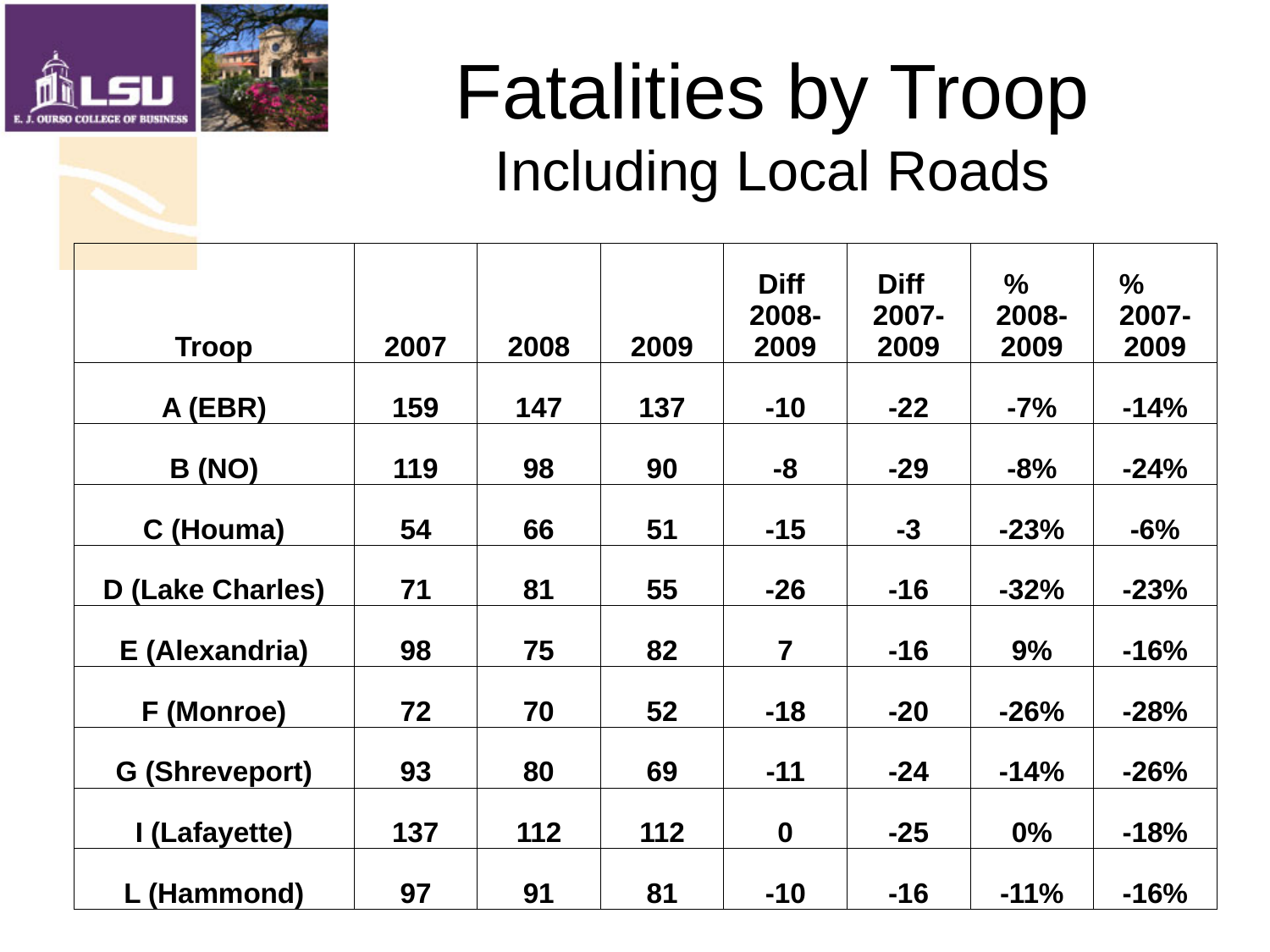

# Fatalities by Troop Including Local Roads
| Troop | 2007 | 2008 | 2009 | Diff 2008-2009 | Diff 2007-2009 | % 2008-2009 | % 2007-2009 |
| --- | --- | --- | --- | --- | --- | --- | --- |
| A (EBR) | 159 | 147 | 137 | -10 | -22 | -7% | -14% |
| B (NO) | 119 | 98 | 90 | -8 | -29 | -8% | -24% |
| C (Houma) | 54 | 66 | 51 | -15 | -3 | -23% | -6% |
| D (Lake Charles) | 71 | 81 | 55 | -26 | -16 | -32% | -23% |
| E (Alexandria) | 98 | 75 | 82 | 7 | -16 | 9% | -16% |
| F (Monroe) | 72 | 70 | 52 | -18 | -20 | -26% | -28% |
| G (Shreveport) | 93 | 80 | 69 | -11 | -24 | -14% | -26% |
| I (Lafayette) | 137 | 112 | 112 | 0 | -25 | 0% | -18% |
| L (Hammond) | 97 | 91 | 81 | -10 | -16 | -11% | -16% |